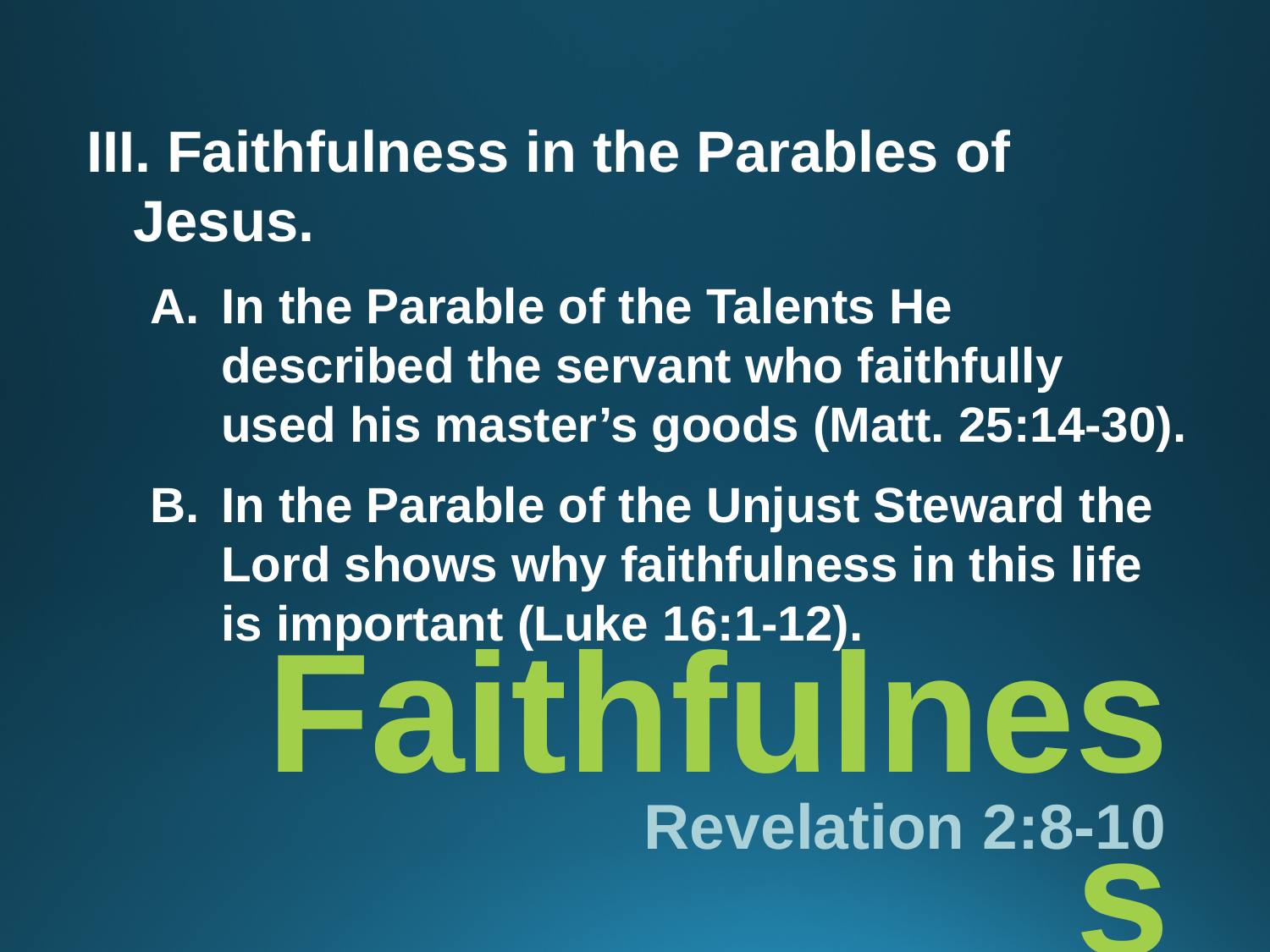

III. Faithfulness in the Parables of Jesus.
In the Parable of the Talents He described the servant who faithfully used his master’s goods (Matt. 25:14-30).
In the Parable of the Unjust Steward the Lord shows why faithfulness in this life is important (Luke 16:1-12).
# Faithfulness
Revelation 2:8-10